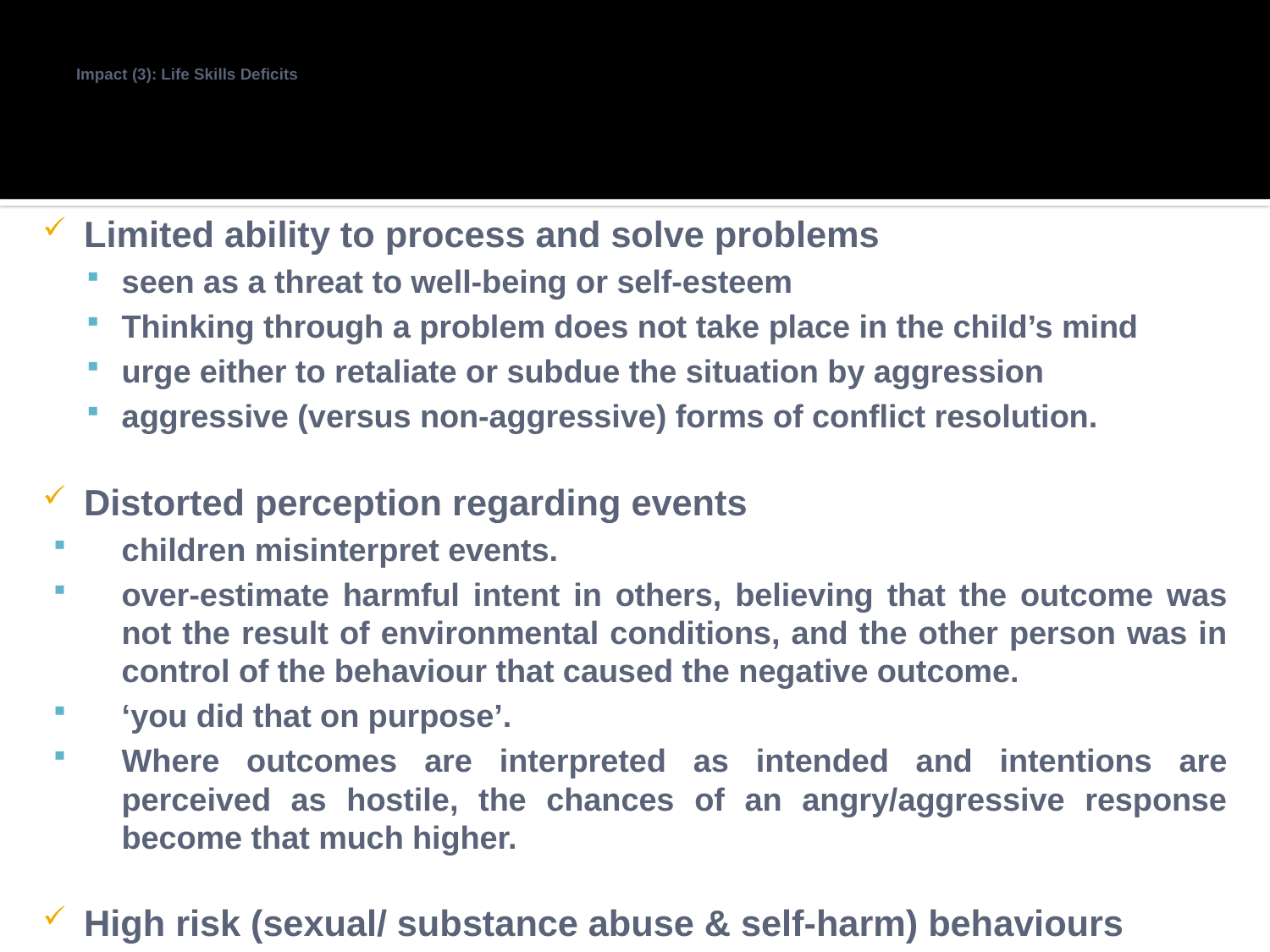

# Impact (3): Life Skills Deficits
Limited ability to process and solve problems
seen as a threat to well-being or self-esteem
Thinking through a problem does not take place in the child’s mind
urge either to retaliate or subdue the situation by aggression
aggressive (versus non-aggressive) forms of conflict resolution.

Distorted perception regarding events
children misinterpret events.
over-estimate harmful intent in others, believing that the outcome was not the result of environmental conditions, and the other person was in control of the behaviour that caused the negative outcome.
‘you did that on purpose’.
Where outcomes are interpreted as intended and intentions are perceived as hostile, the chances of an angry/aggressive response become that much higher.

High risk (sexual/ substance abuse & self-harm) behaviours